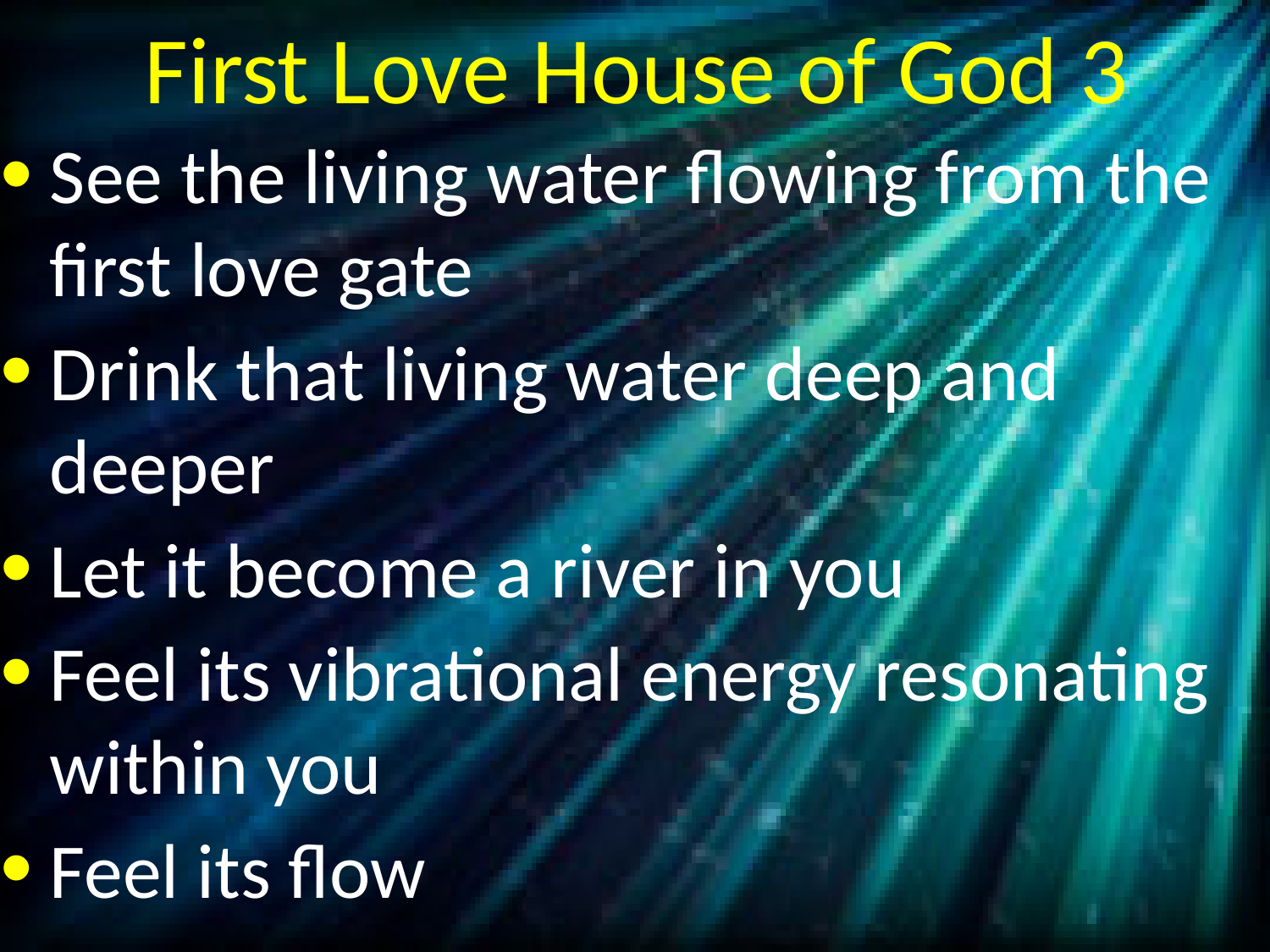

# First Love House of God 3
See the living water flowing from the first love gate
Drink that living water deep and deeper
Let it become a river in you
Feel its vibrational energy resonating within you
Feel its flow